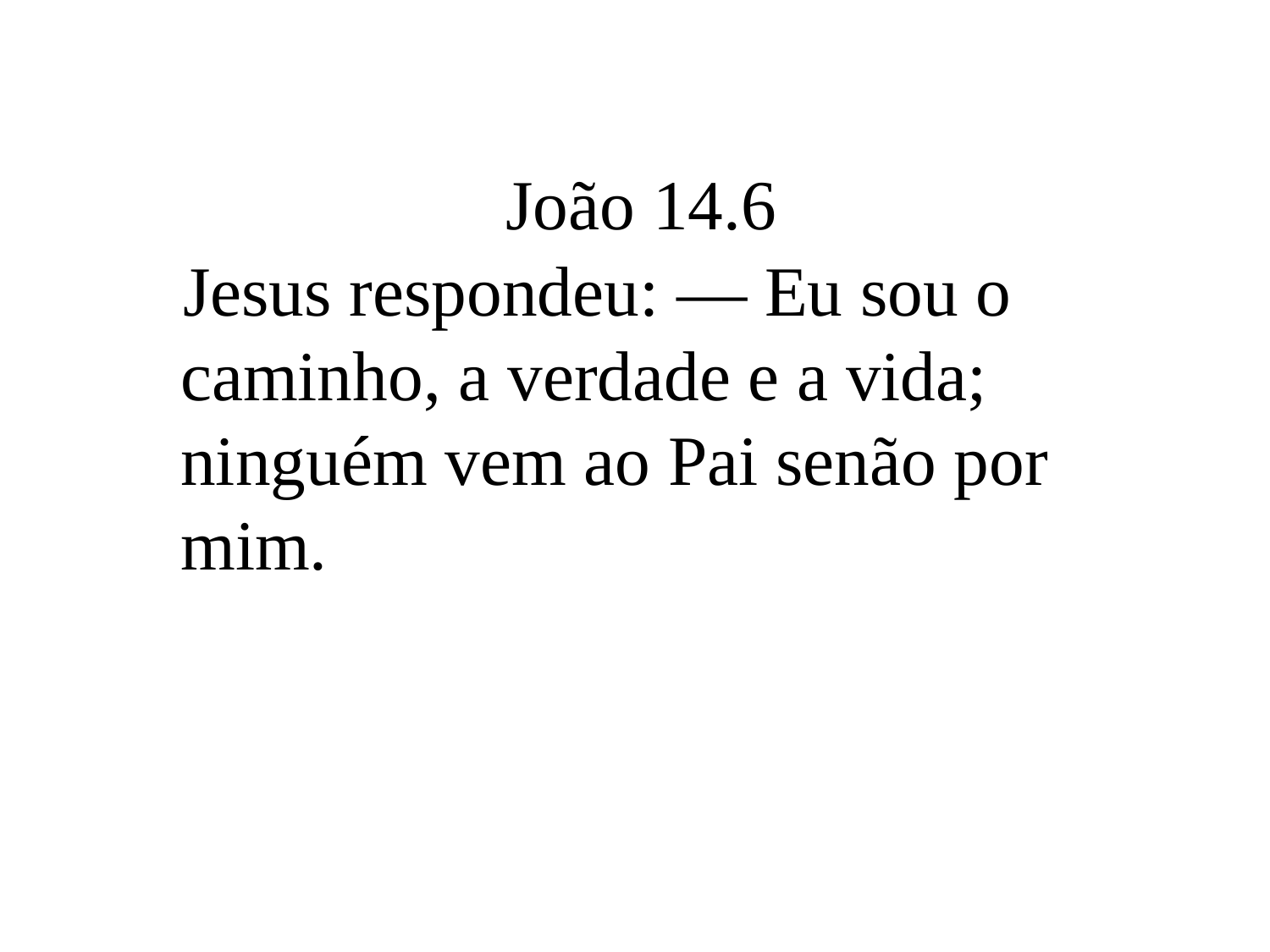

João 14.6
      Jesus respondeu: — Eu sou o caminho, a verdade e a vida; ninguém vem ao Pai senão por mim.